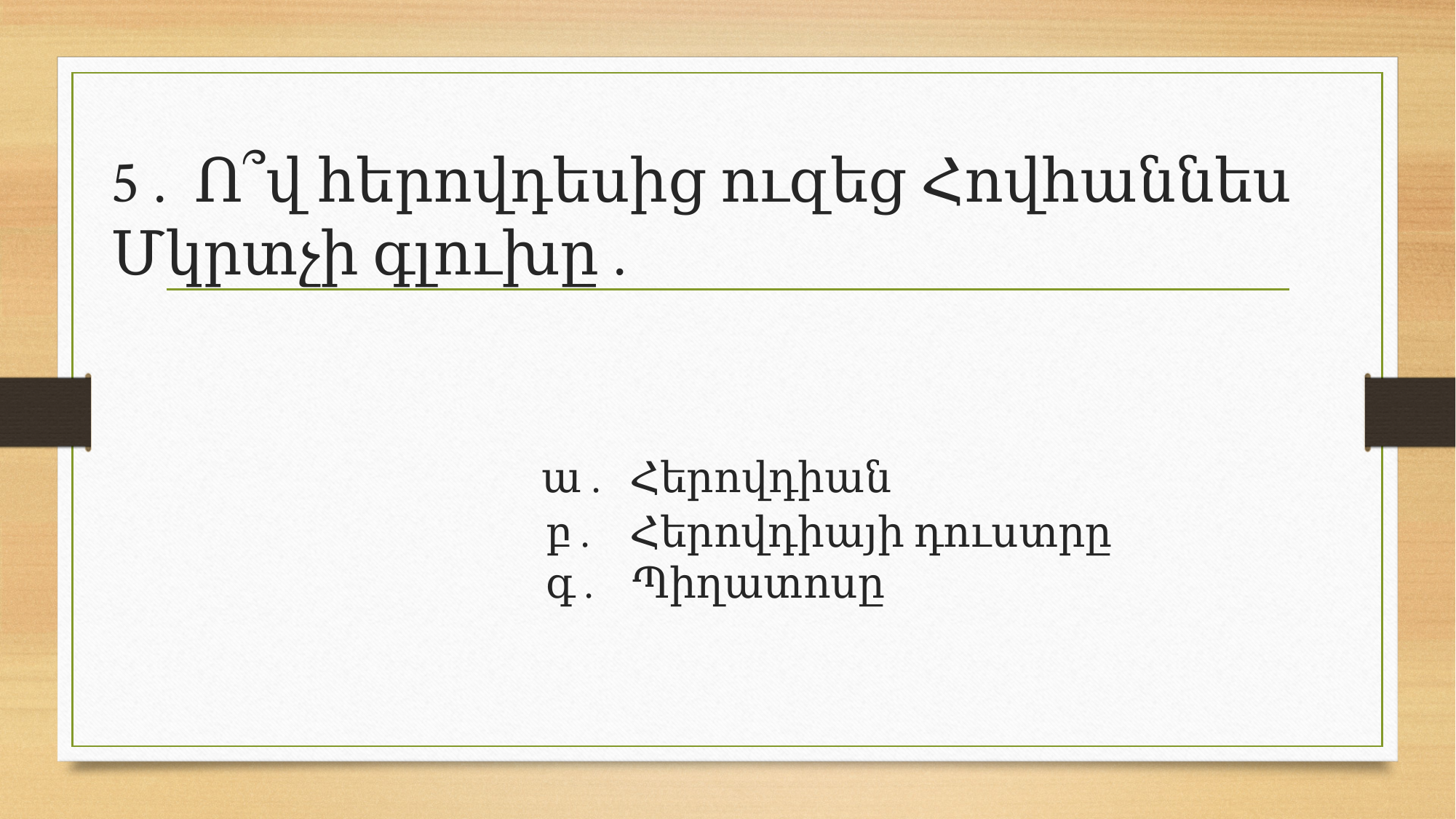

# 5․ Ո՞վ հերովդեսից ուզեց Հովհաննես Մկրտչի գլուխը․ ա․  Հերովդիան բ․   Հերովդիայի դուստրը գ․   Պիղատոսը